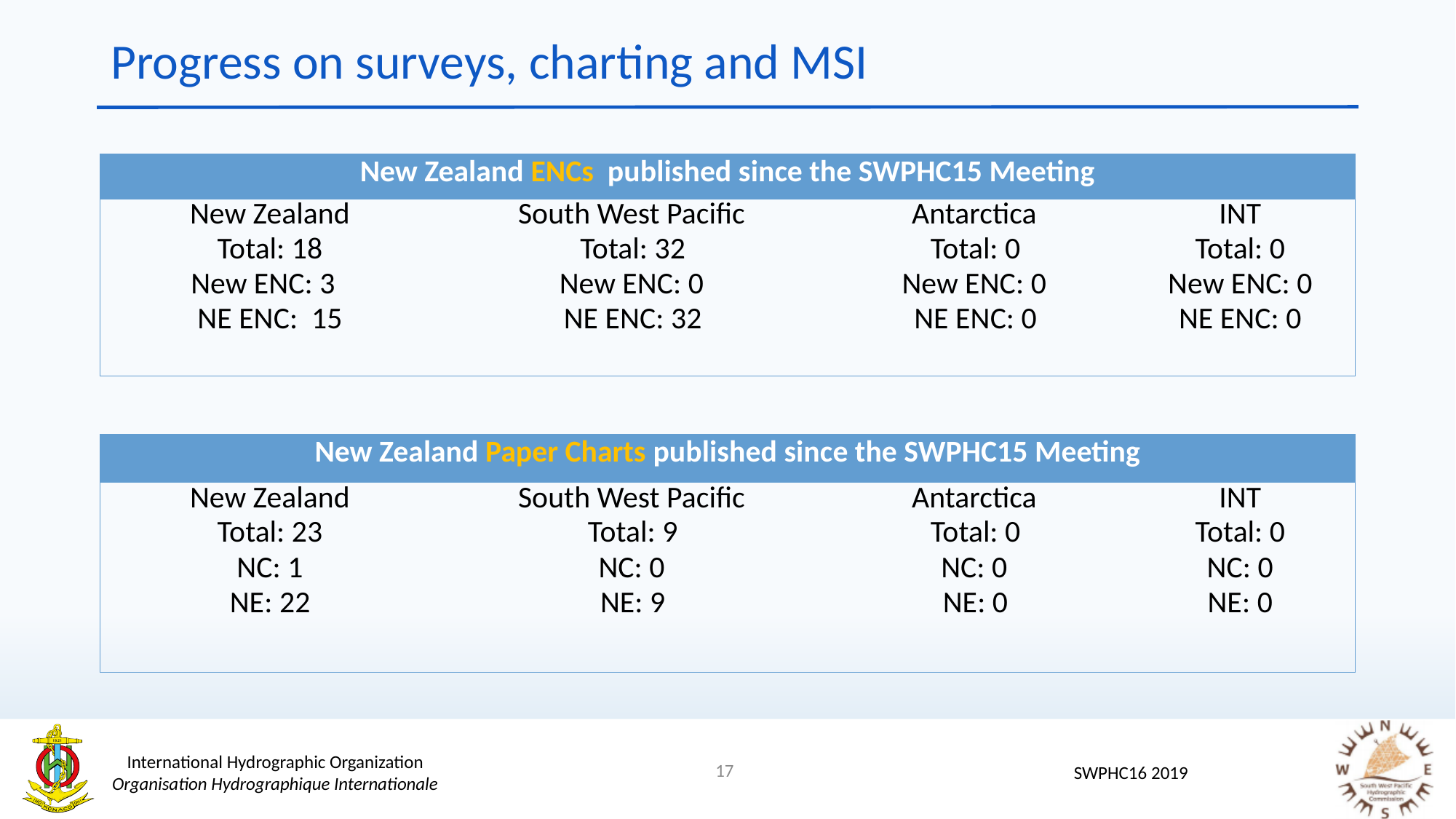

# Progress on surveys, charting and MSI
| New Zealand ENCs published since the SWPHC15 Meeting |  |  |  |
| --- | --- | --- | --- |
| New Zealand Total: 18 New ENC: 3 NE ENC: 15 | South West Pacific Total: 32 New ENC: 0 NE ENC: 32 | Antarctica Total: 0 New ENC: 0 NE ENC: 0 | INT Total: 0 New ENC: 0 NE ENC: 0 |
| New Zealand Paper Charts published since the SWPHC15 Meeting |  |  |  |
| --- | --- | --- | --- |
| New Zealand Total: 23 NC: 1 NE: 22 | South West Pacific Total: 9 NC: 0 NE: 9 | Antarctica Total: 0 NC: 0 NE: 0 | INT Total: 0 NC: 0 NE: 0 |
17